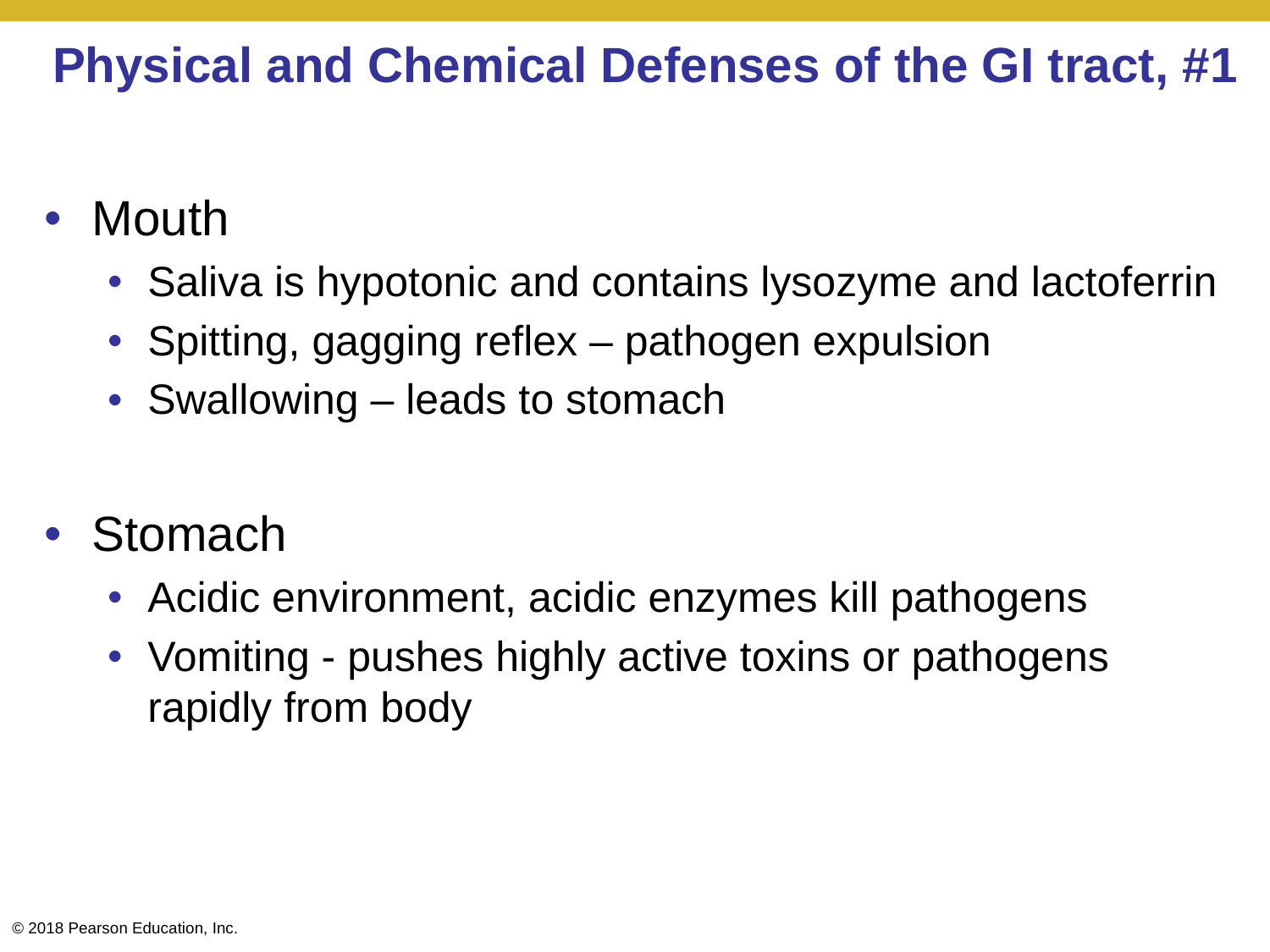

# Physical and Chemical Defenses of the GI tract, #1
Mouth
Saliva is hypotonic and contains lysozyme and lactoferrin
Spitting, gagging reflex – pathogen expulsion
Swallowing – leads to stomach

Stomach
Acidic environment, acidic enzymes kill pathogens
Vomiting - pushes highly active toxins or pathogens rapidly from body